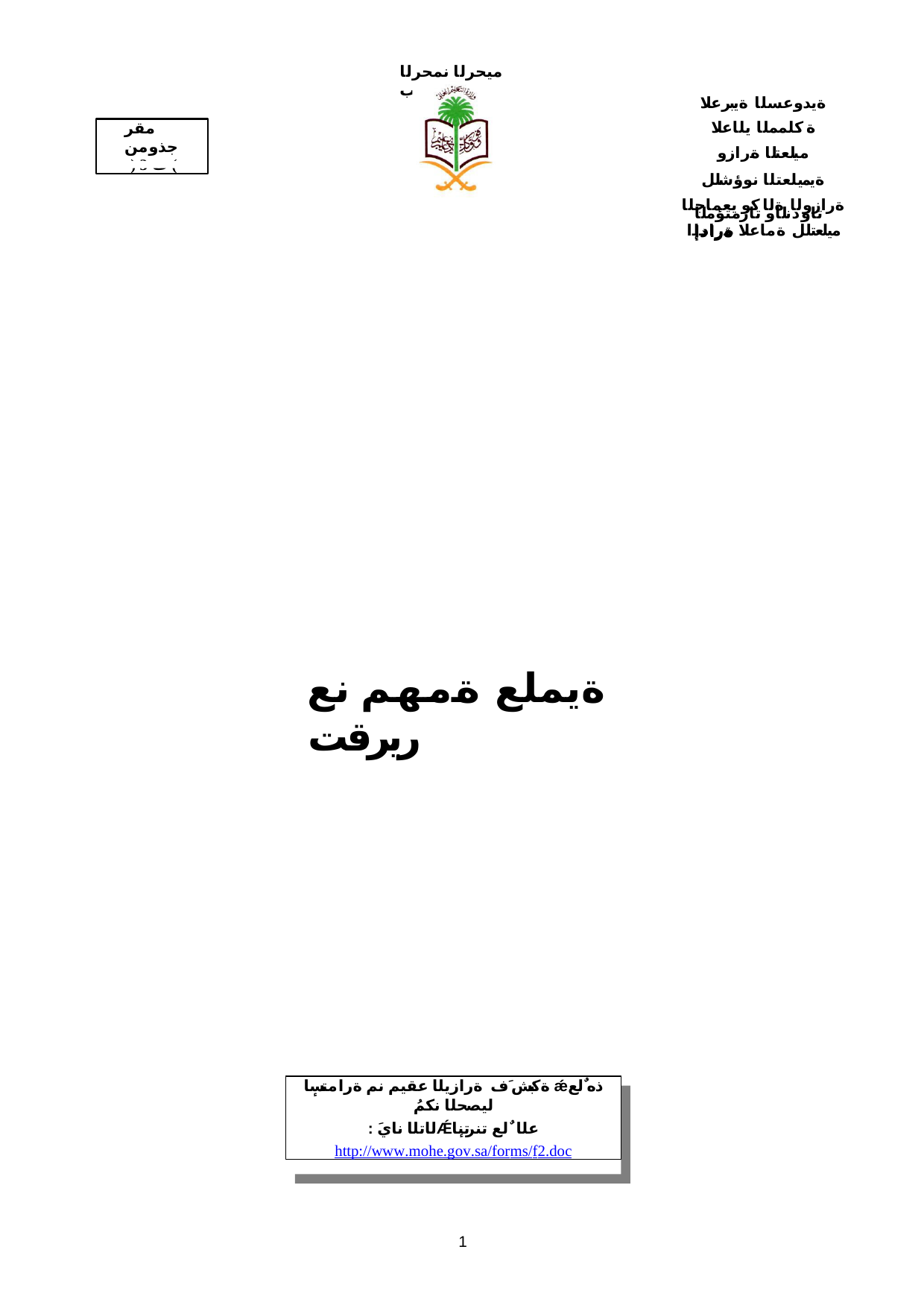

ميحرلا نمحرلا هللا مسب

ةيدوعسلا ةيبرعلا ةكلمملا يلاعلا ميلعتلا ةرازو
ةيميلعتلا نوؤشلل ةرازولا ةلاكو يعماجلا ميلعتلل ةماعلا ةرادإا
مقر جذومن
) 3 ت (

تاودنلاو تارمتؤملا ةرادإ
ةيملع ةمهم نع ريرقت

ةكبش َف  ةرازيلا عقيم نم ةرامتسٕا ǽذه ٌلع ليصحلا نكمُ
: َلاتلا نايǼعلا ٌلع تنرتنٕا
http://www.mohe.gov.sa/forms/f2.doc

1